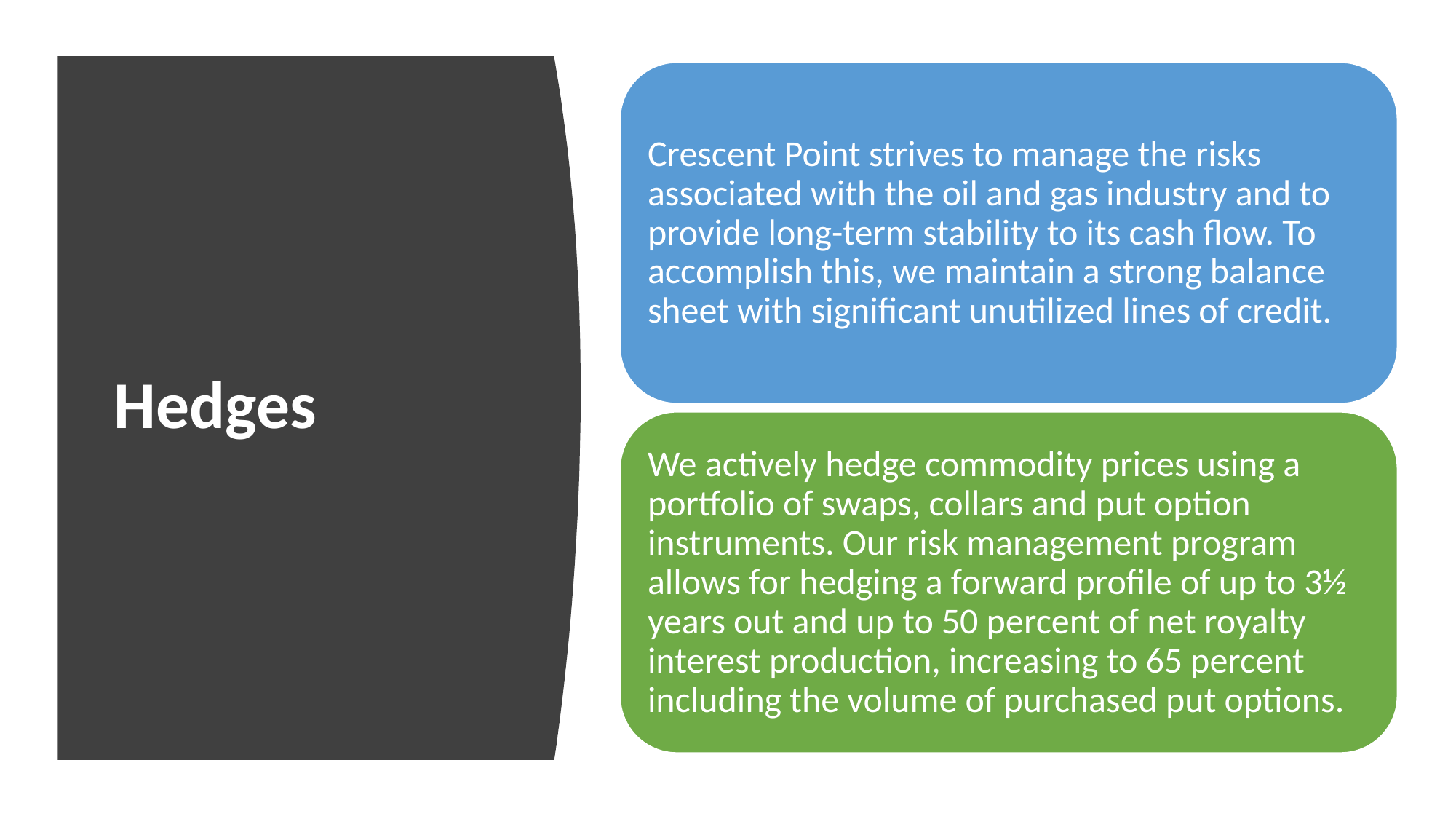

Crescent Point strives to manage the risks associated with the oil and gas industry and to provide long-term stability to its cash flow. To accomplish this, we maintain a strong balance sheet with significant unutilized lines of credit.

We actively hedge commodity prices using a portfolio of swaps, collars and put option instruments. Our risk management program allows for hedging a forward profile of up to 3½ years out and up to 50 percent of net royalty interest production, increasing to 65 percent including the volume of purchased put options.
# Hedges